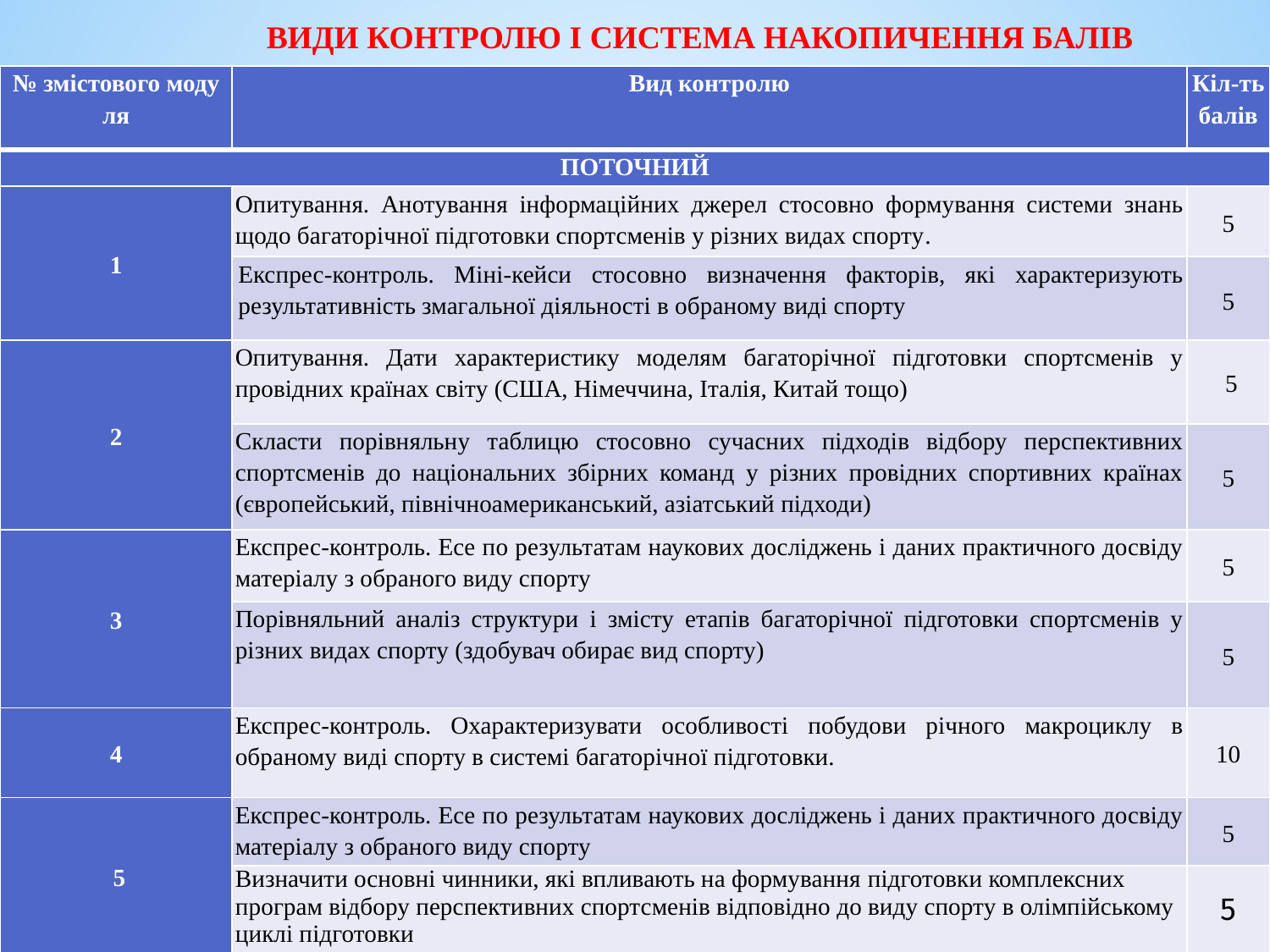

ВИДИ КОНТРОЛЮ І СИСТЕМА НАКОПИЧЕННЯ БАЛІВ
| № змістового моду ля | Вид контролю | Кіл-ть балів |
| --- | --- | --- |
| ПОТОЧНИЙ |  |  |
| 1 | Опитування. Анотування інформаційних джерел стосовно формування системи знань щодо багаторічної підготовки спортсменів у різних видах спорту. | 5 |
|  | Експрес-контроль. Міні-кейси стосовно визначення факторів, які характеризують результативність змагальної діяльності в обраному виді спорту | 5 |
| 2 | Опитування. Дати характеристику моделям багаторічної підготовки спортсменів у провідних країнах світу (США, Німеччина, Італія, Китай тощо) | 5 |
|  | Скласти порівняльну таблицю стосовно сучасних підходів відбору перспективних спортсменів до національних збірних команд у різних провідних спортивних країнах (європейський, північноамериканський, азіатський підходи) | 5 |
| 3 | Експрес-контроль. Есе по результатам наукових досліджень і даних практичного досвіду матеріалу з обраного виду спорту | 5 |
|  | Порівняльний аналіз структури і змісту етапів багаторічної підготовки спортсменів у різних видах спорту (здобувач обирає вид спорту) | 5 |
| 4 | Експрес-контроль. Охарактеризувати особливості побудови річного макроциклу в обраному виді спорту в системі багаторічної підготовки. | 10 |
| 5 | Експрес-контроль. Есе по результатам наукових досліджень і даних практичного досвіду матеріалу з обраного виду спорту | 5 |
|  | Визначити основні чинники, які впливають на формування підготовки комплексних програм відбору перспективних спортсменів відповідно до виду спорту в олімпійському циклі підготовки | 5 |